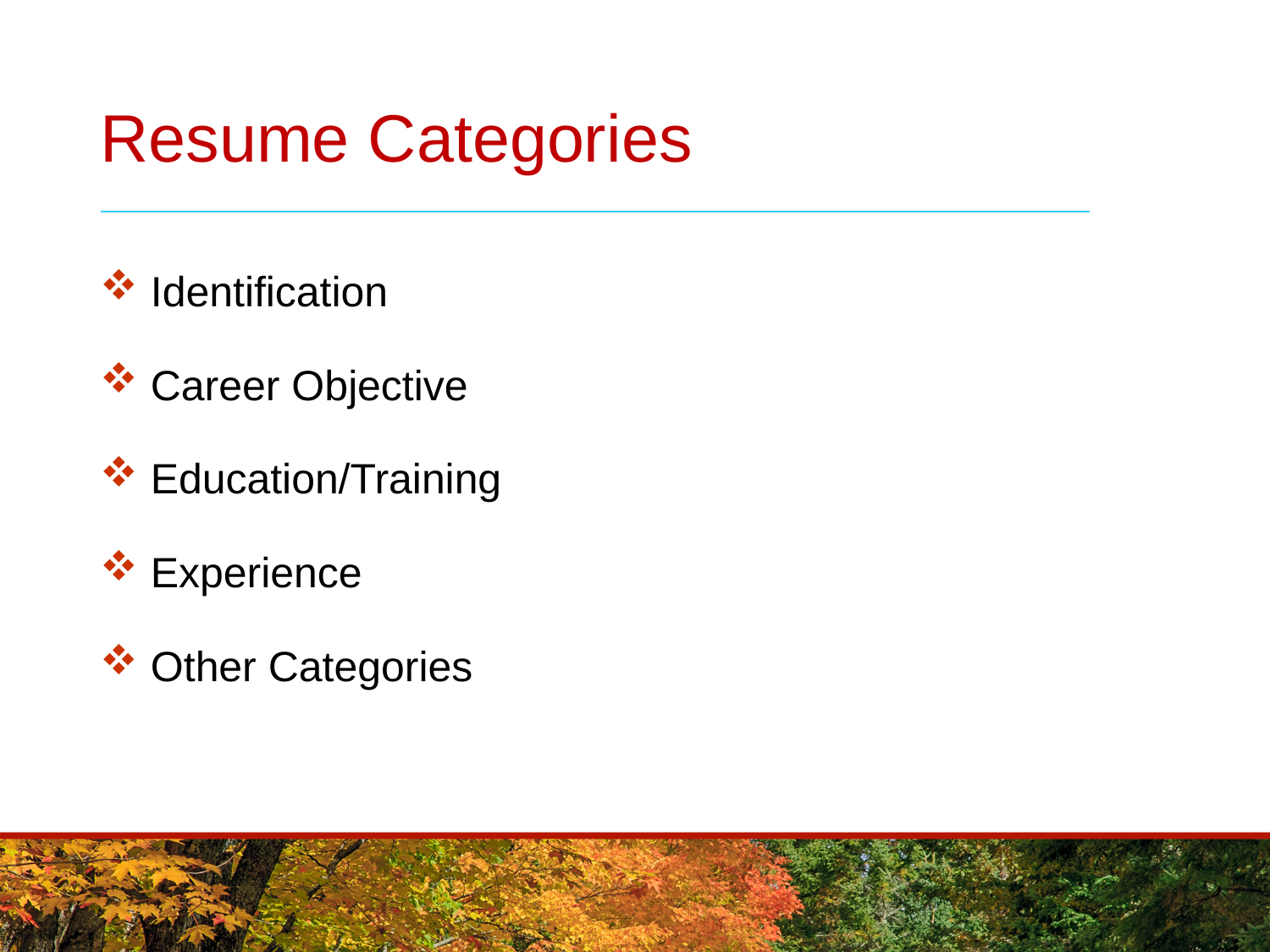

# Resume Categories
 Identification
 Career Objective
 Education/Training
 Experience
 Other Categories